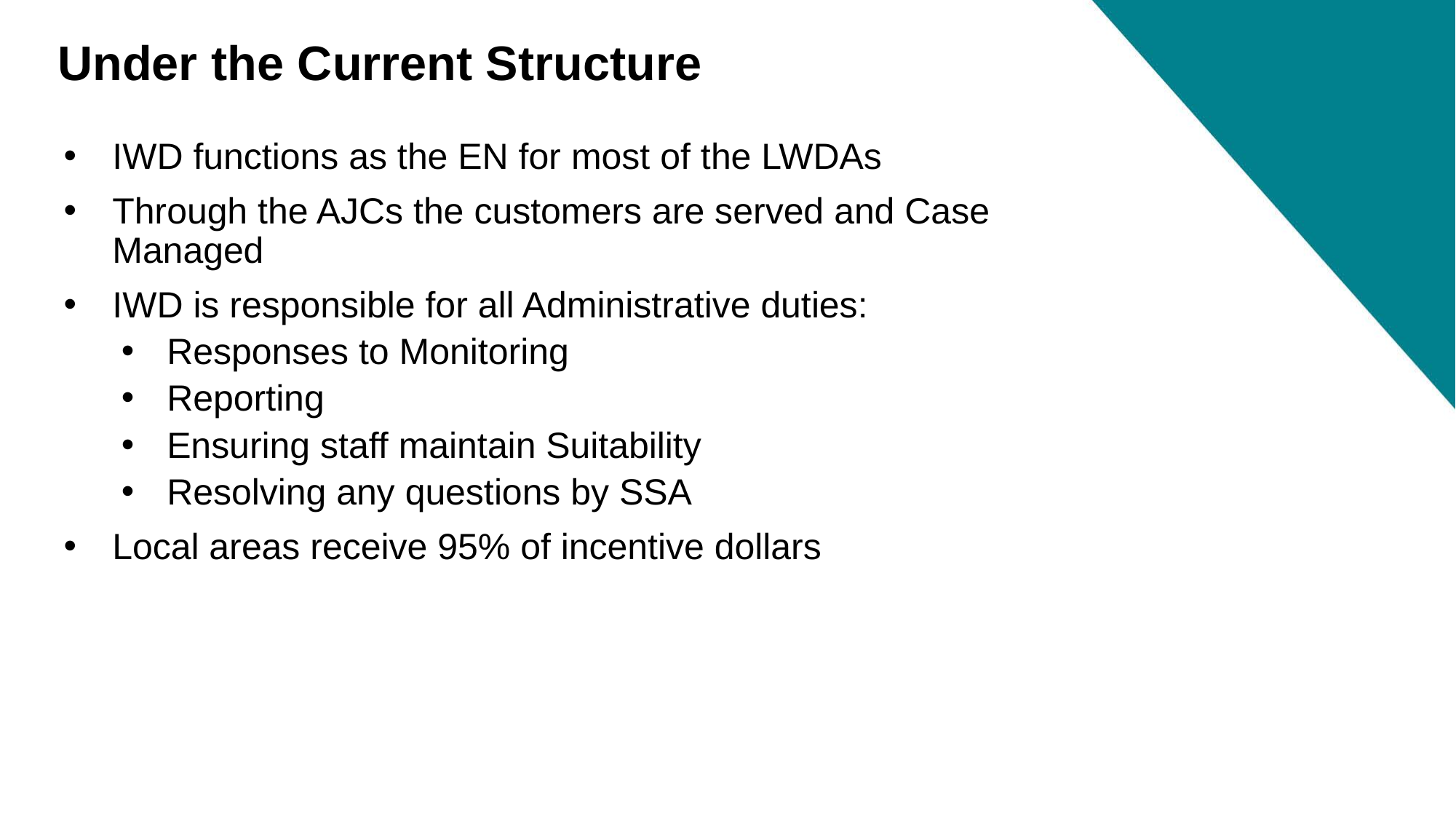

# Under the Current Structure
IWD functions as the EN for most of the LWDAs
Through the AJCs the customers are served and Case Managed
IWD is responsible for all Administrative duties:
Responses to Monitoring
Reporting
Ensuring staff maintain Suitability
Resolving any questions by SSA
Local areas receive 95% of incentive dollars